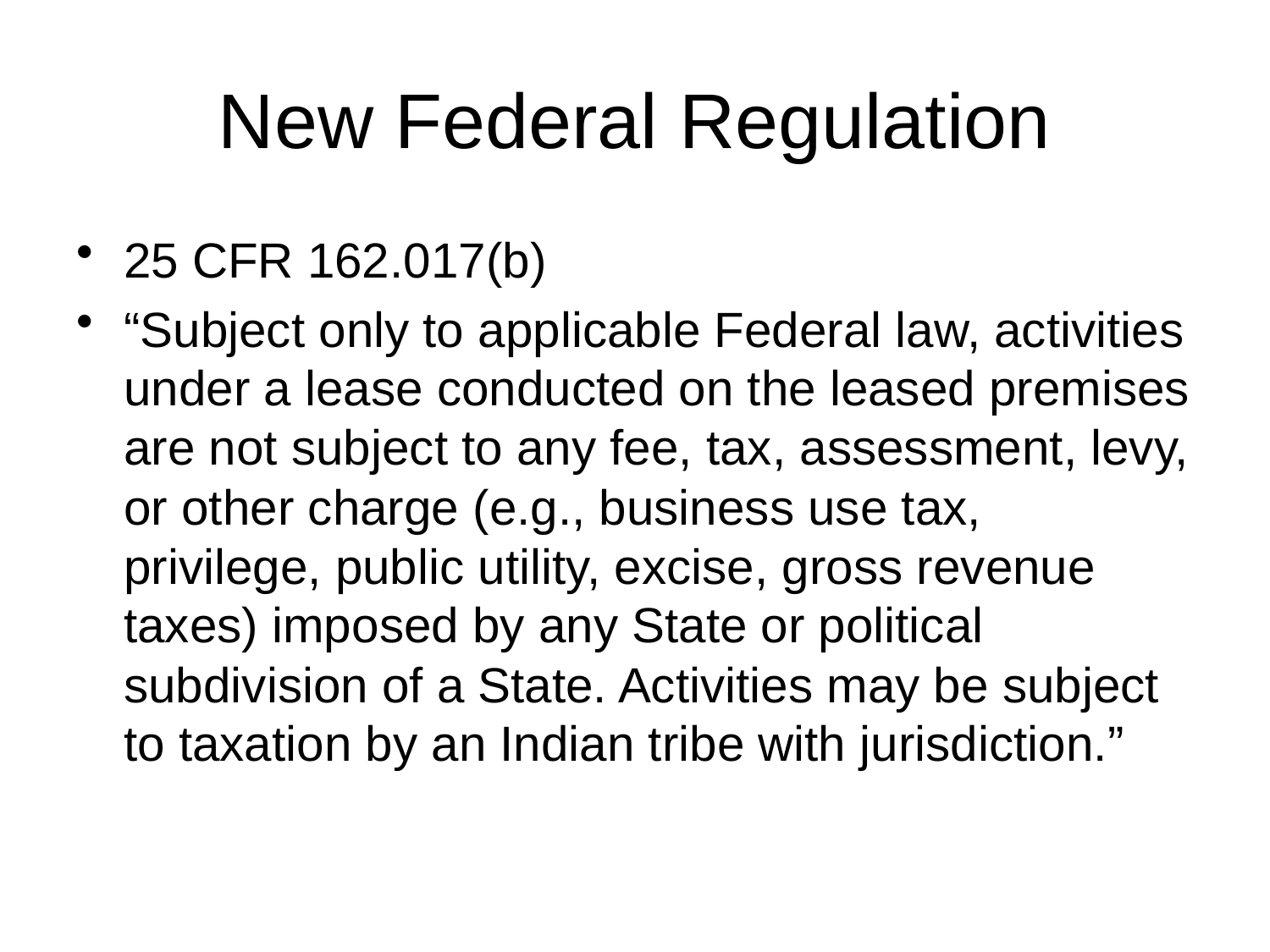

# New Federal Regulation
25 CFR 162.017(b)
“Subject only to applicable Federal law, activities under a lease conducted on the leased premises are not subject to any fee, tax, assessment, levy, or other charge (e.g., business use tax, privilege, public utility, excise, gross revenue taxes) imposed by any State or political subdivision of a State. Activities may be subject to taxation by an Indian tribe with jurisdiction.”